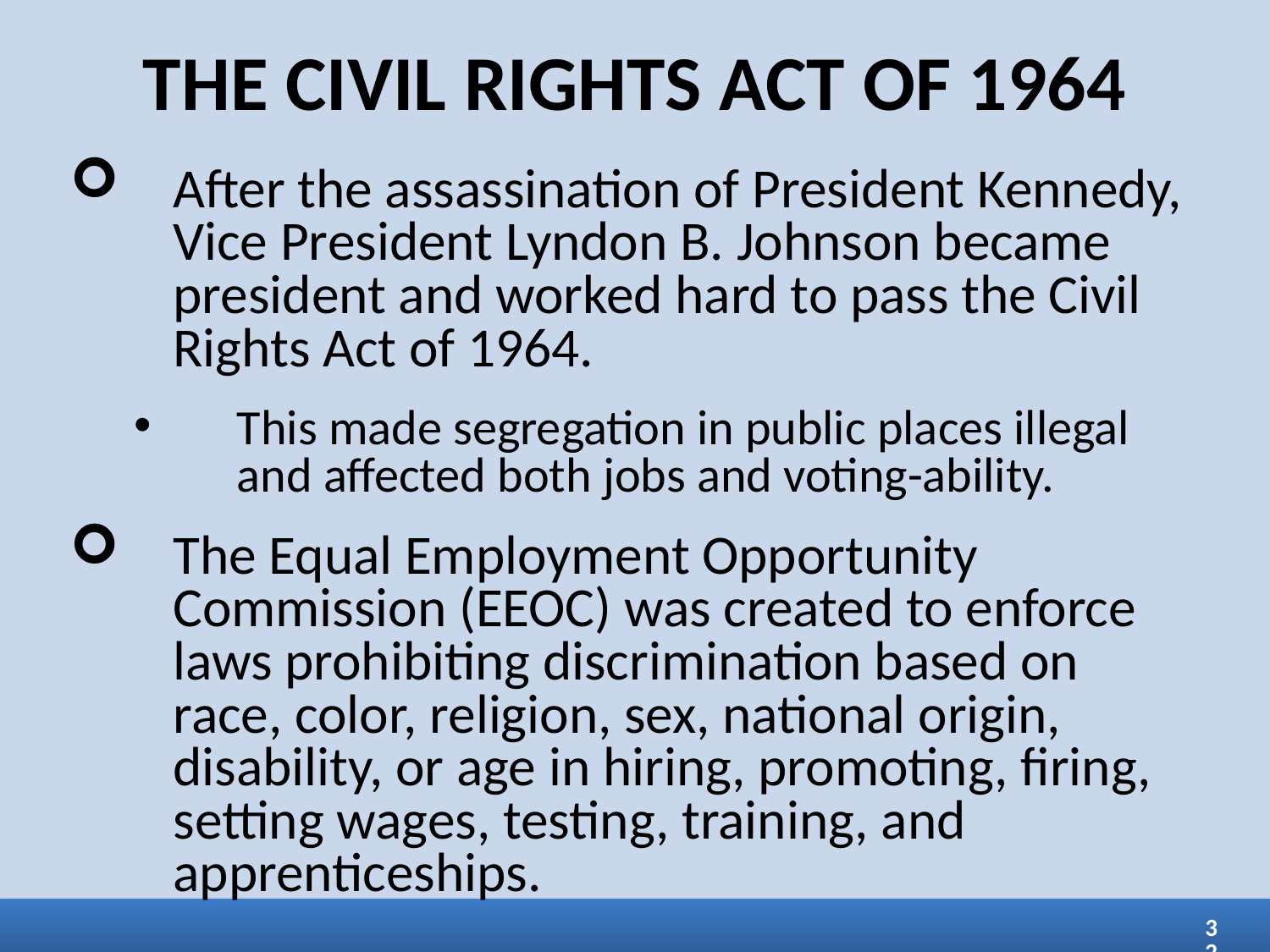

THE CIVIL RIGHTS ACT OF 1964
After the assassination of President Kennedy, Vice President Lyndon B. Johnson became president and worked hard to pass the Civil Rights Act of 1964.
This made segregation in public places illegal and affected both jobs and voting-ability.
The Equal Employment Opportunity Commission (EEOC) was created to enforce laws prohibiting discrimination based on race, color, religion, sex, national origin, disability, or age in hiring, promoting, firing, setting wages, testing, training, and apprenticeships.
32